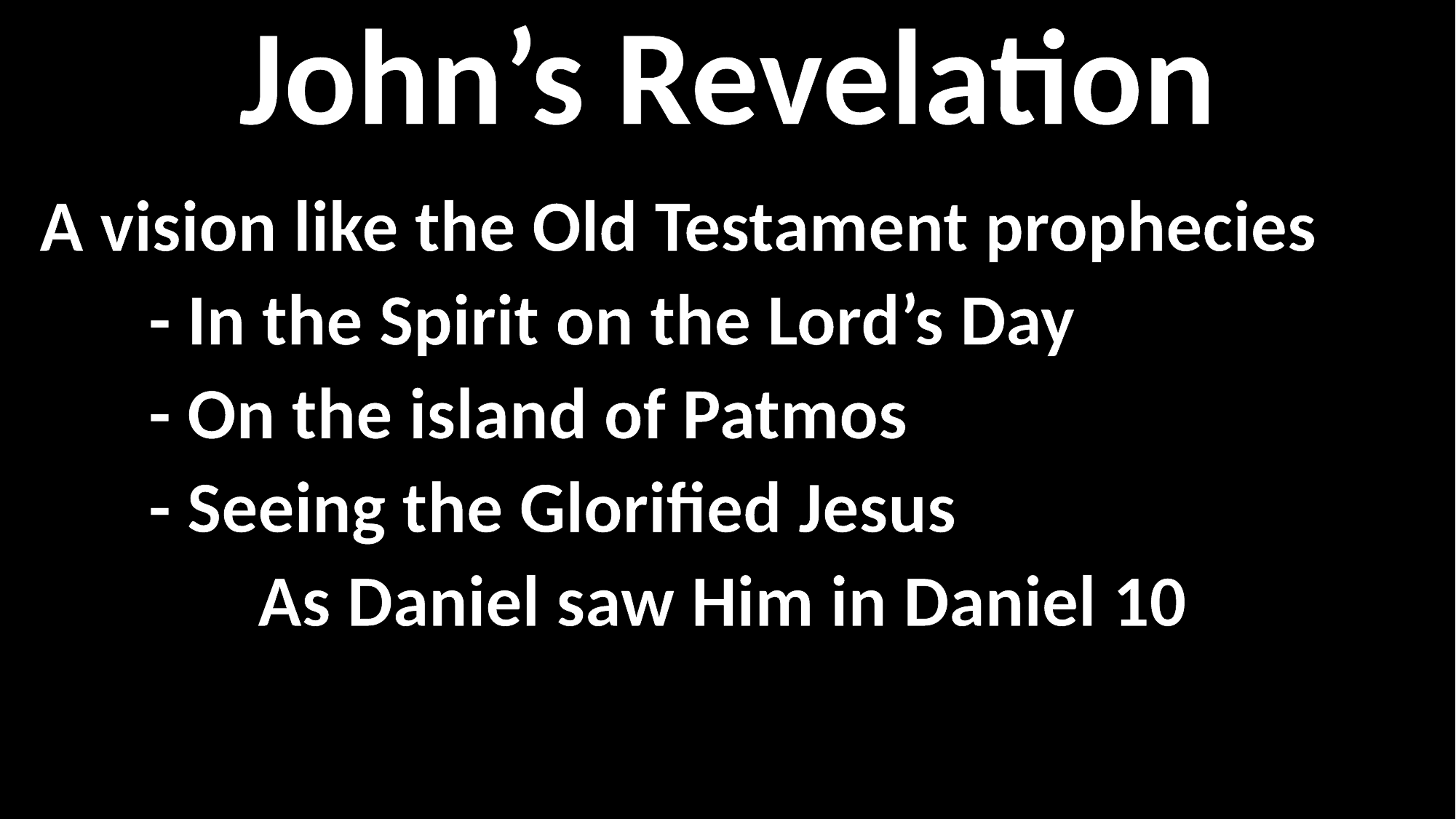

John’s Revelation
A vision like the Old Testament prophecies
	- In the Spirit on the Lord’s Day
	- On the island of Patmos
	- Seeing the Glorified Jesus
		As Daniel saw Him in Daniel 10